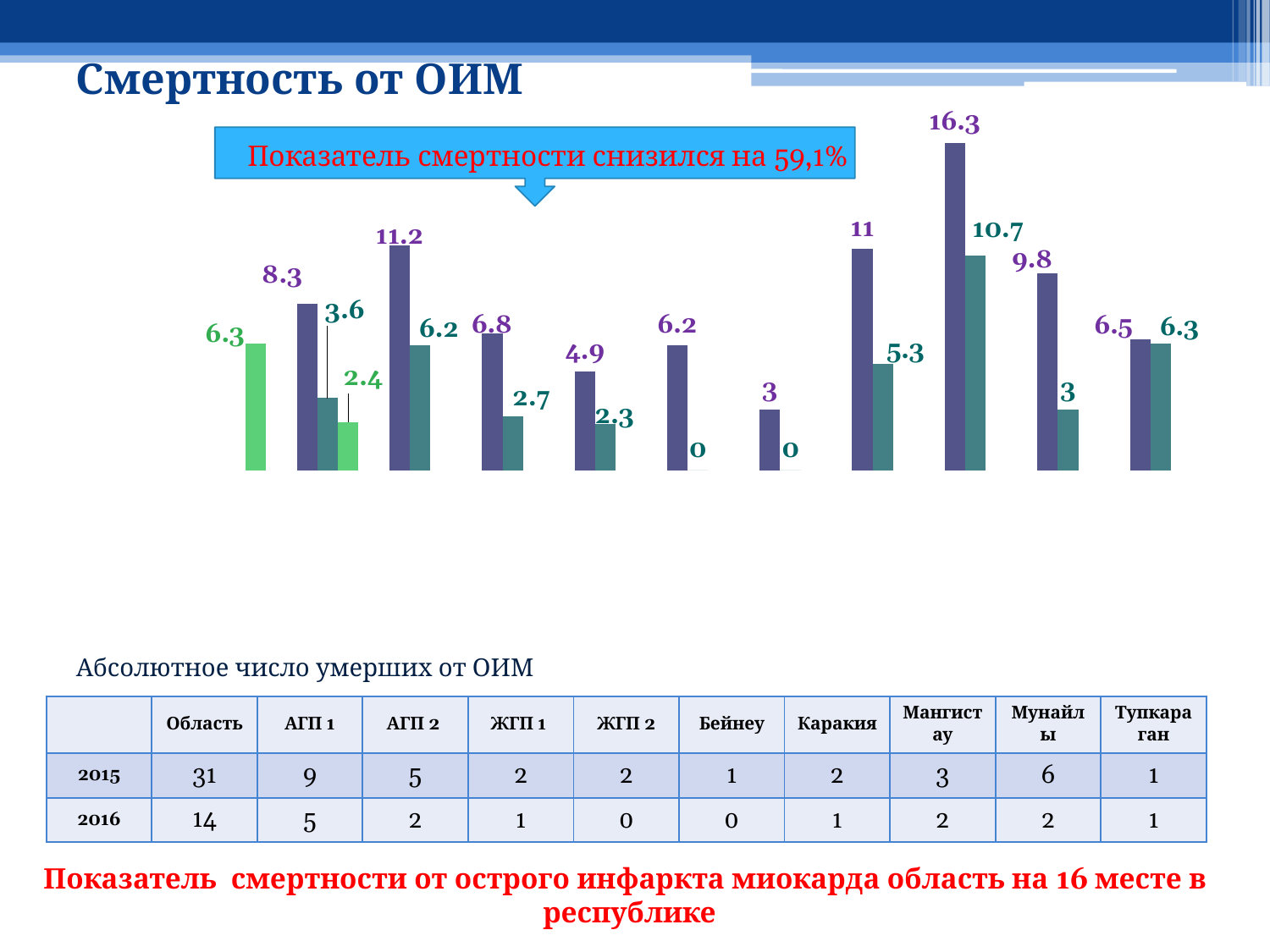

# Смертность от ОИМ

### Chart

| Category | 2015 | 2016 | 6 мес 2016 |
|---|---|---|---|
| РК | None | None | 6.3 |
| Область | 8.3 | 3.6 | 2.4 |
| АГП 1 | 11.2 | 6.2 | None |
| АГП 2 | 6.8 | 2.7 | None |
| ЖГП 1 | 4.9 | 2.3 | None |
| ЖГП 2 | 6.2 | 0.0 | None |
| Бейнеу | 3.0 | 0.0 | None |
| Каракия | 11.0 | 5.3 | None |
| Мангистау | 16.3 | 10.7 | None |
| Мунайлы | 9.8 | 3.0 | None |
| Тупкараган | 6.5 | 6.3 | None |
Показатель смертности снизился на 59,1%
Абсолютное число умерших от ОИМ
|  | Область | АГП 1 | АГП 2 | ЖГП 1 | ЖГП 2 | Бейнеу | Каракия | Мангистау | Мунайлы | Тупкараган |
| --- | --- | --- | --- | --- | --- | --- | --- | --- | --- | --- |
| 2015 | 31 | 9 | 5 | 2 | 2 | 1 | 2 | 3 | 6 | 1 |
| 2016 | 14 | 5 | 2 | 1 | 0 | 0 | 1 | 2 | 2 | 1 |
Показатель  смертности от острого инфаркта миокарда область на 16 месте в  республике